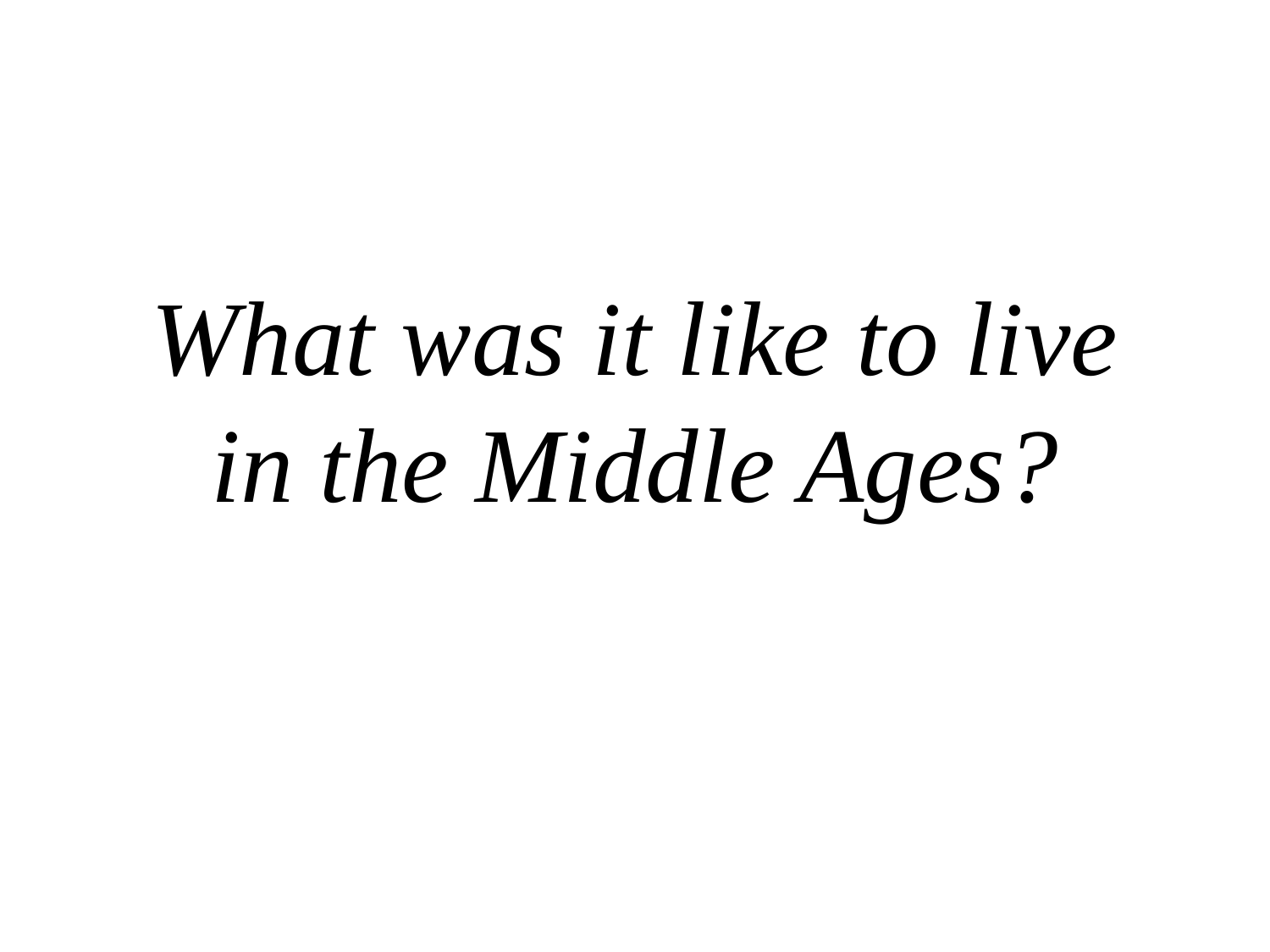

# What was it like to live in the Middle Ages?